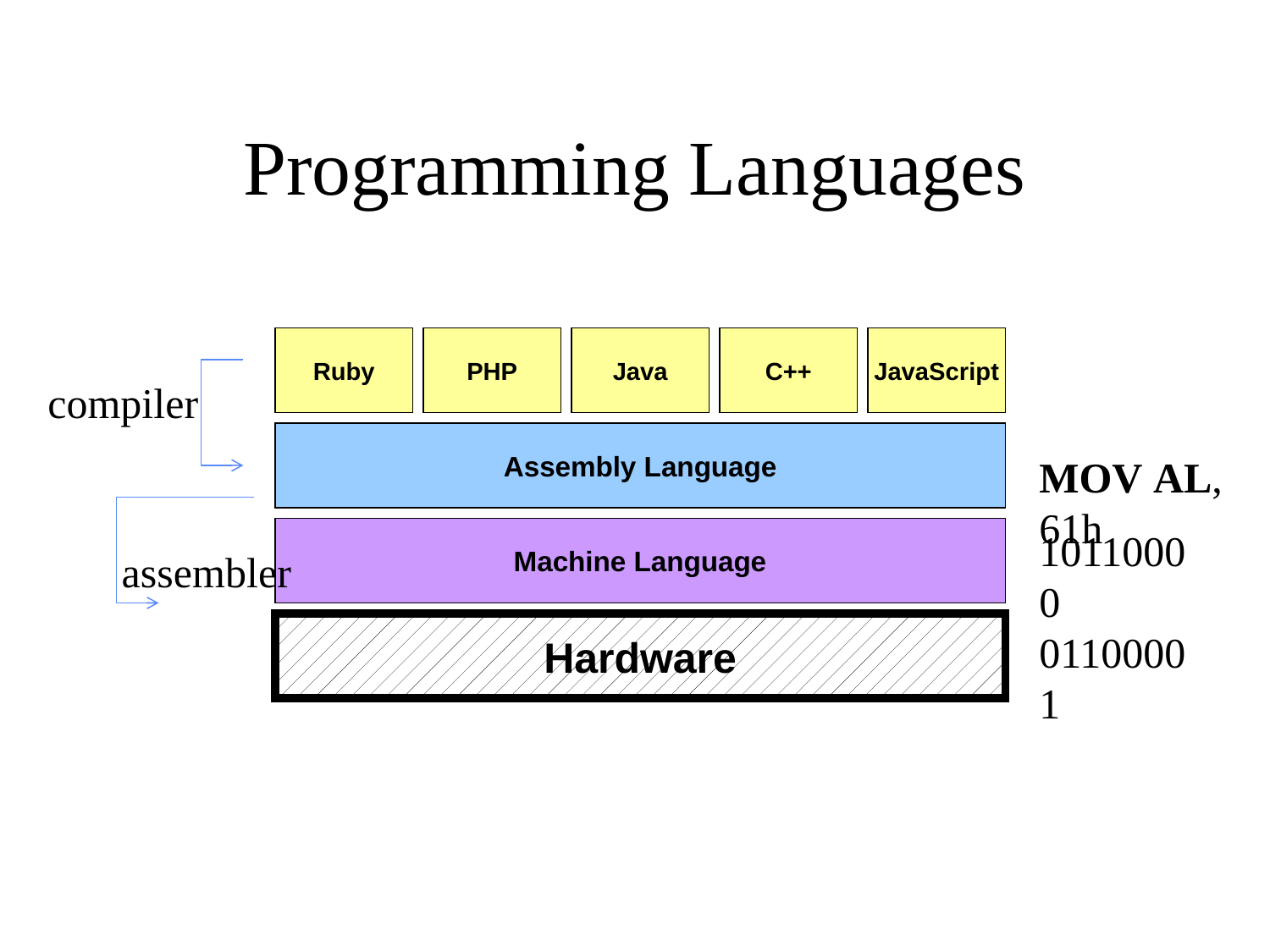

# Programming Languages
Ruby
PHP
Java
C++
JavaScript
compiler
Assembly Language
MOV AL, 61h
Machine Language
10110000 01100001
assembler
Hardware